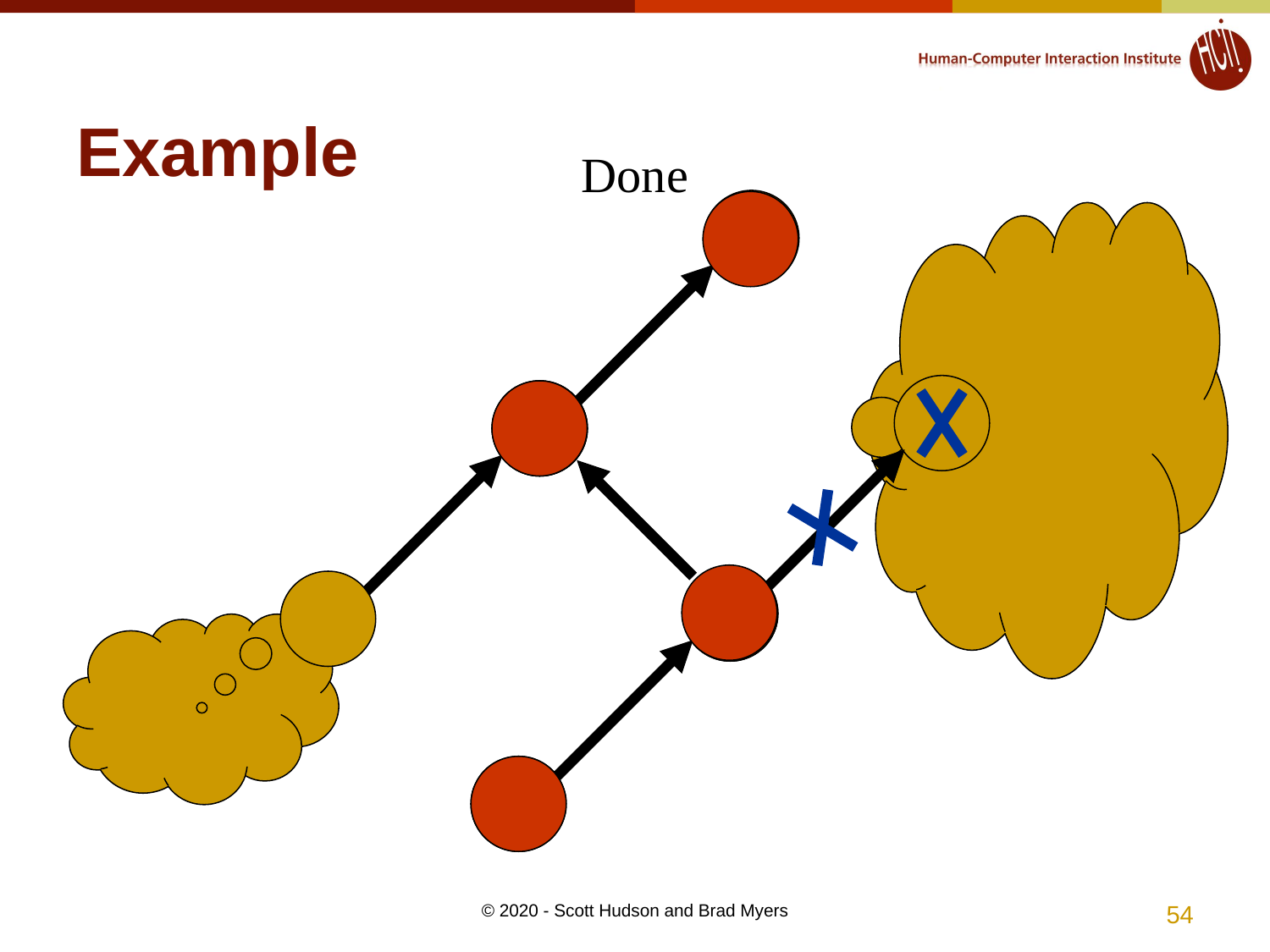

# Example
Done

54
© 2020 - Scott Hudson and Brad Myers